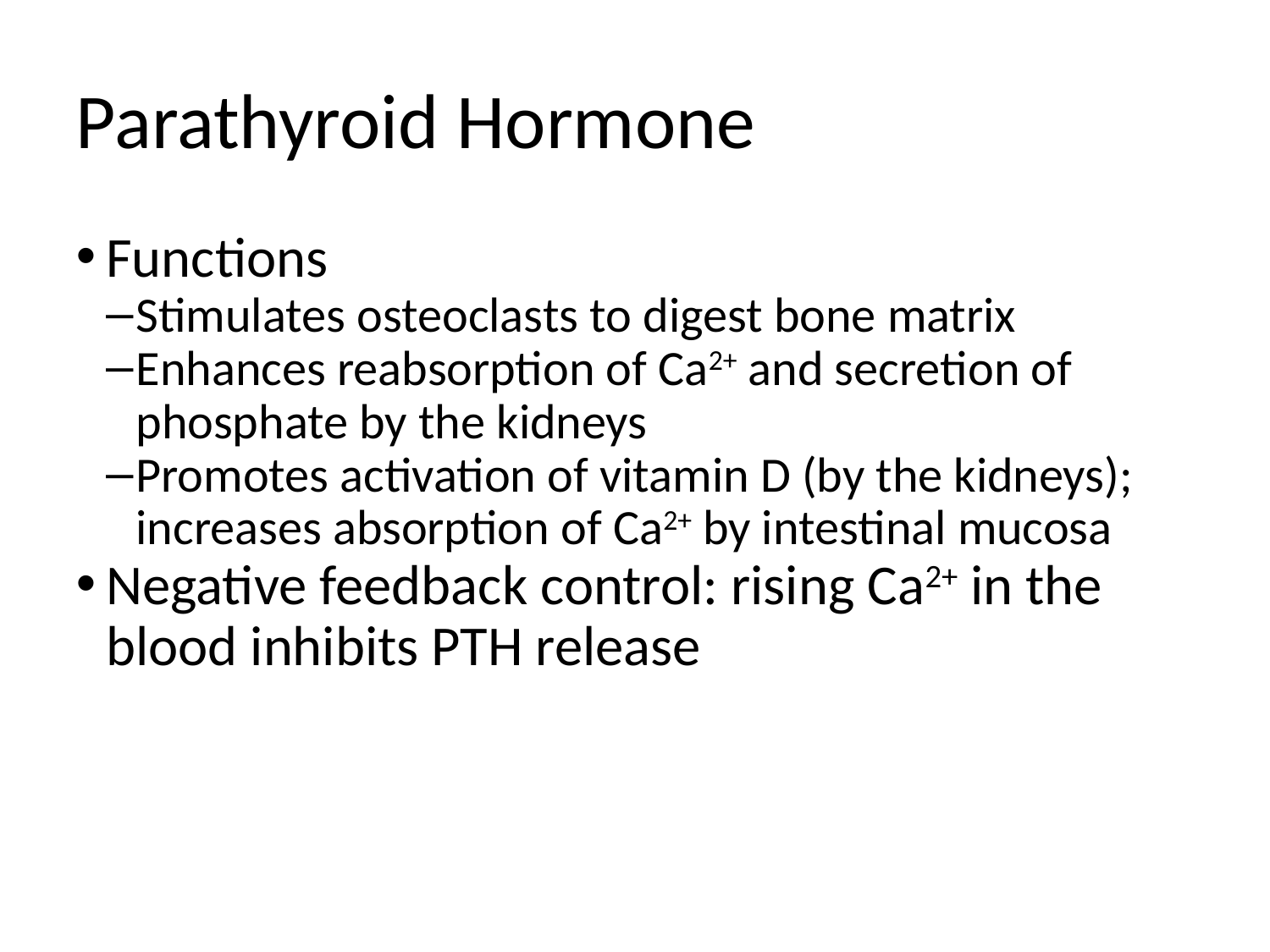

Parathyroid Hormone
Functions
Stimulates osteoclasts to digest bone matrix
Enhances reabsorption of Ca2+ and secretion of phosphate by the kidneys
Promotes activation of vitamin D (by the kidneys); increases absorption of Ca2+ by intestinal mucosa
Negative feedback control: rising Ca2+ in the blood inhibits PTH release